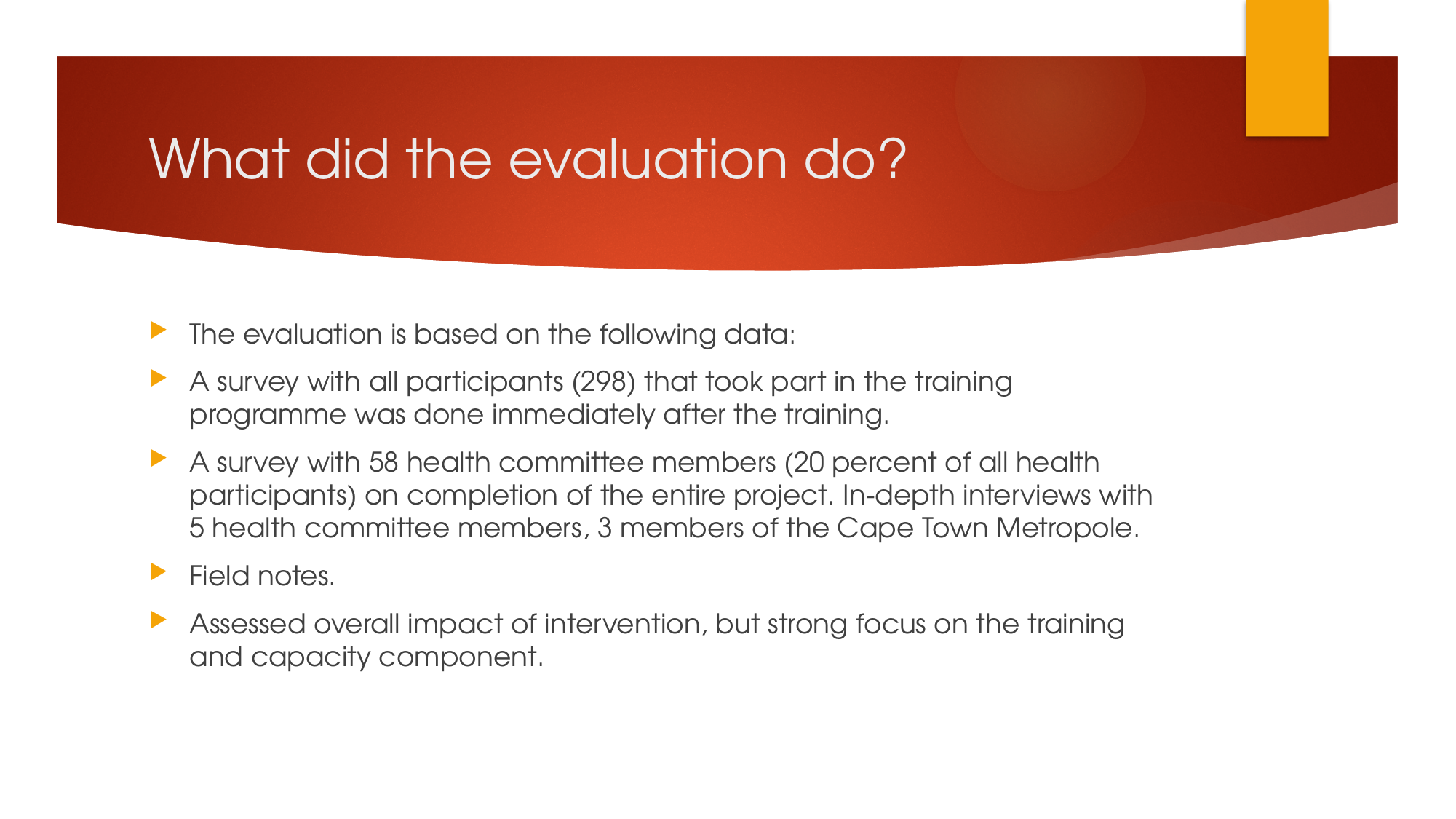

# What did the evaluation do?
The evaluation is based on the following data:
A survey with all participants (298) that took part in the training programme was done immediately after the training.
A survey with 58 health committee members (20 percent of all health participants) on completion of the entire project. In-depth interviews with 5 health committee members, 3 members of the Cape Town Metropole.
Field notes.
Assessed overall impact of intervention, but strong focus on the training and capacity component.